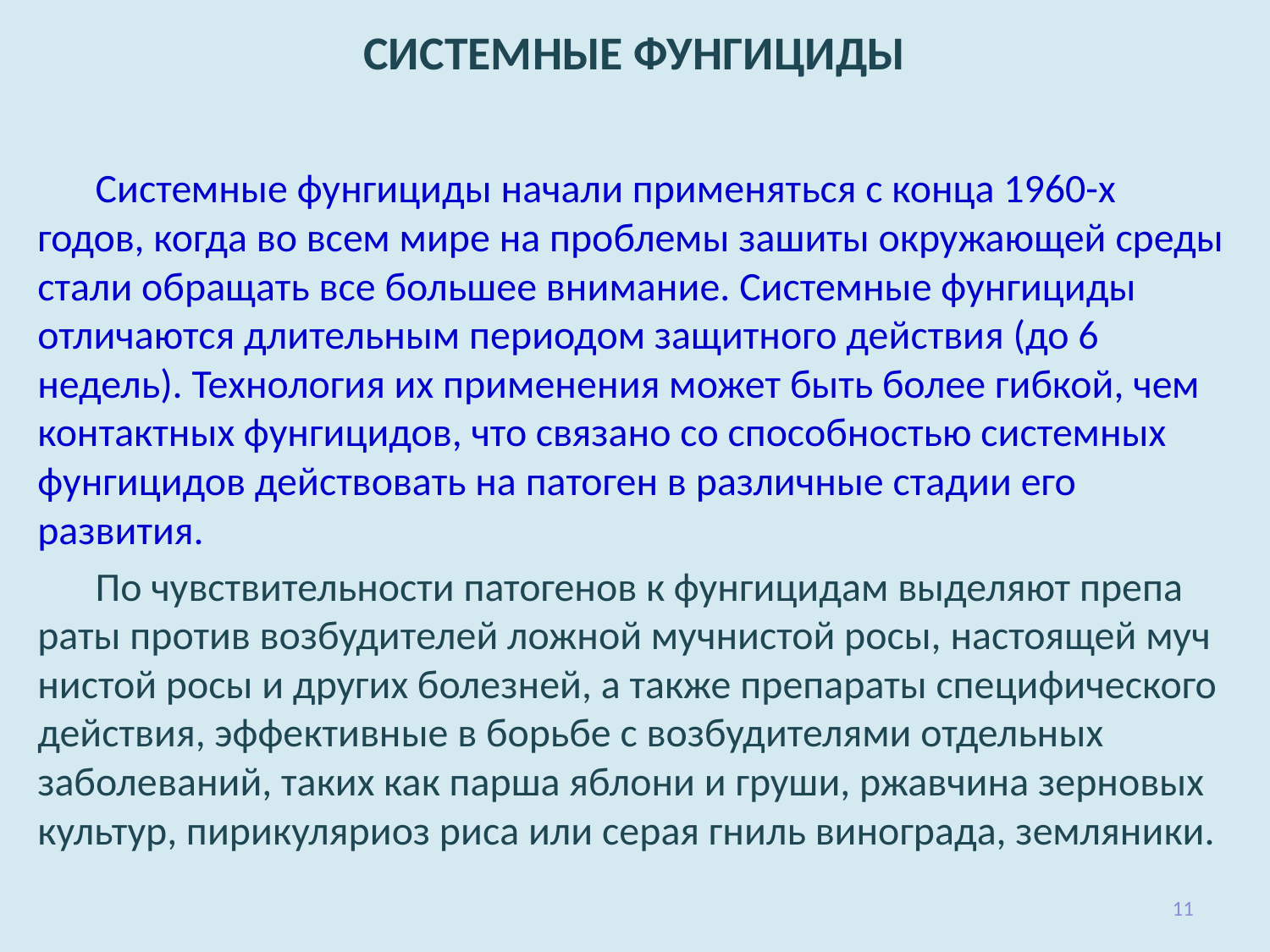

# СИСТЕМНЫЕ ФУНГИЦИДЫ
Системные фунгициды начали применяться с конца 1960-х годов, когда во всем мире на проблемы зашиты окружающей среды стали об­ращать все большее внимание. Системные фунгициды отличаются длительным периодом защитного действия (до 6 недель). Технология их применения может быть более гибкой, чем контактных фунгицидов, что связано со способностью системных фунгицидов действовать на патоген в различные стадии его развития.
По чувствительности патогенов к фунгицидам выделяют препа­раты против возбудителей ложной мучнистой росы, настоящей муч­нистой росы и других болезней, а также препараты специфического действия, эффективные в борьбе с возбудителями отдельных заболе­ваний, таких как парша яблони и груши, ржавчина зерновых культур, пирикуляриоз риса или серая гниль винограда, земляники.

11